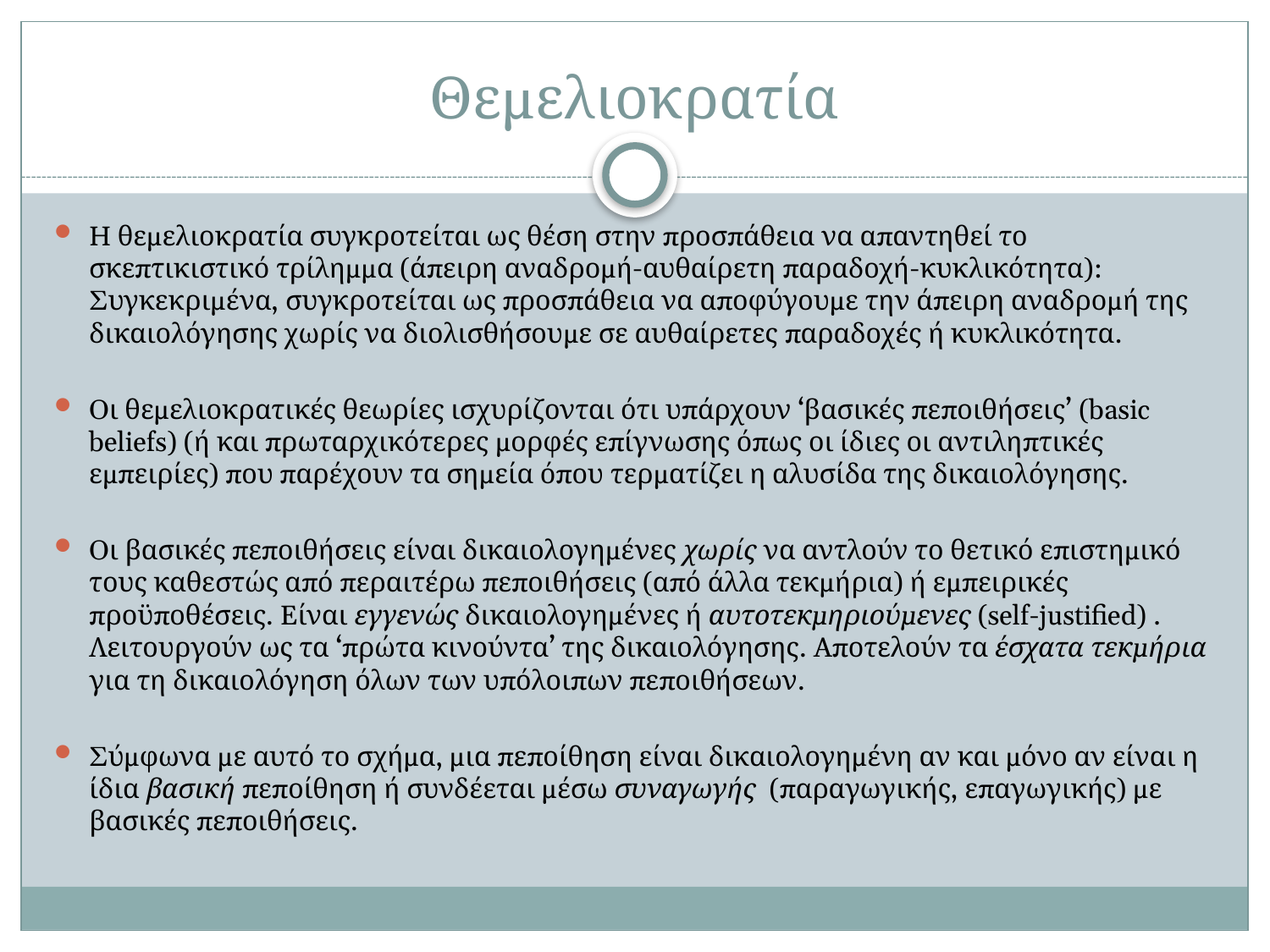

# Θεμελιοκρατία
Η θεμελιοκρατία συγκροτείται ως θέση στην προσπάθεια να απαντηθεί το σκεπτικιστικό τρίλημμα (άπειρη αναδρομή-αυθαίρετη παραδοχή-κυκλικότητα): Συγκεκριμένα, συγκροτείται ως προσπάθεια να αποφύγουμε την άπειρη αναδρομή της δικαιολόγησης χωρίς να διολισθήσουμε σε αυθαίρετες παραδοχές ή κυκλικότητα.

Οι θεμελιοκρατικές θεωρίες ισχυρίζονται ότι υπάρχουν ‘βασικές πεποιθήσεις’ (basic beliefs) (ή και πρωταρχικότερες μορφές επίγνωσης όπως οι ίδιες οι αντιληπτικές εμπειρίες) που παρέχουν τα σημεία όπου τερματίζει η αλυσίδα της δικαιολόγησης.

Οι βασικές πεποιθήσεις είναι δικαιολογημένες χωρίς να αντλούν το θετικό επιστημικό τους καθεστώς από περαιτέρω πεποιθήσεις (από άλλα τεκμήρια) ή εμπειρικές προϋποθέσεις. Είναι εγγενώς δικαιολογημένες ή αυτοτεκμηριούμενες (self-justified) . Λειτουργούν ως τα ‘πρώτα κινούντα’ της δικαιολόγησης. Αποτελούν τα έσχατα τεκμήρια για τη δικαιολόγηση όλων των υπόλοιπων πεποιθήσεων.

Σύμφωνα με αυτό το σχήμα, μια πεποίθηση είναι δικαιολογημένη αν και μόνο αν είναι η ίδια βασική πεποίθηση ή συνδέεται μέσω συναγωγής  (παραγωγικής, επαγωγικής) με βασικές πεποιθήσεις.